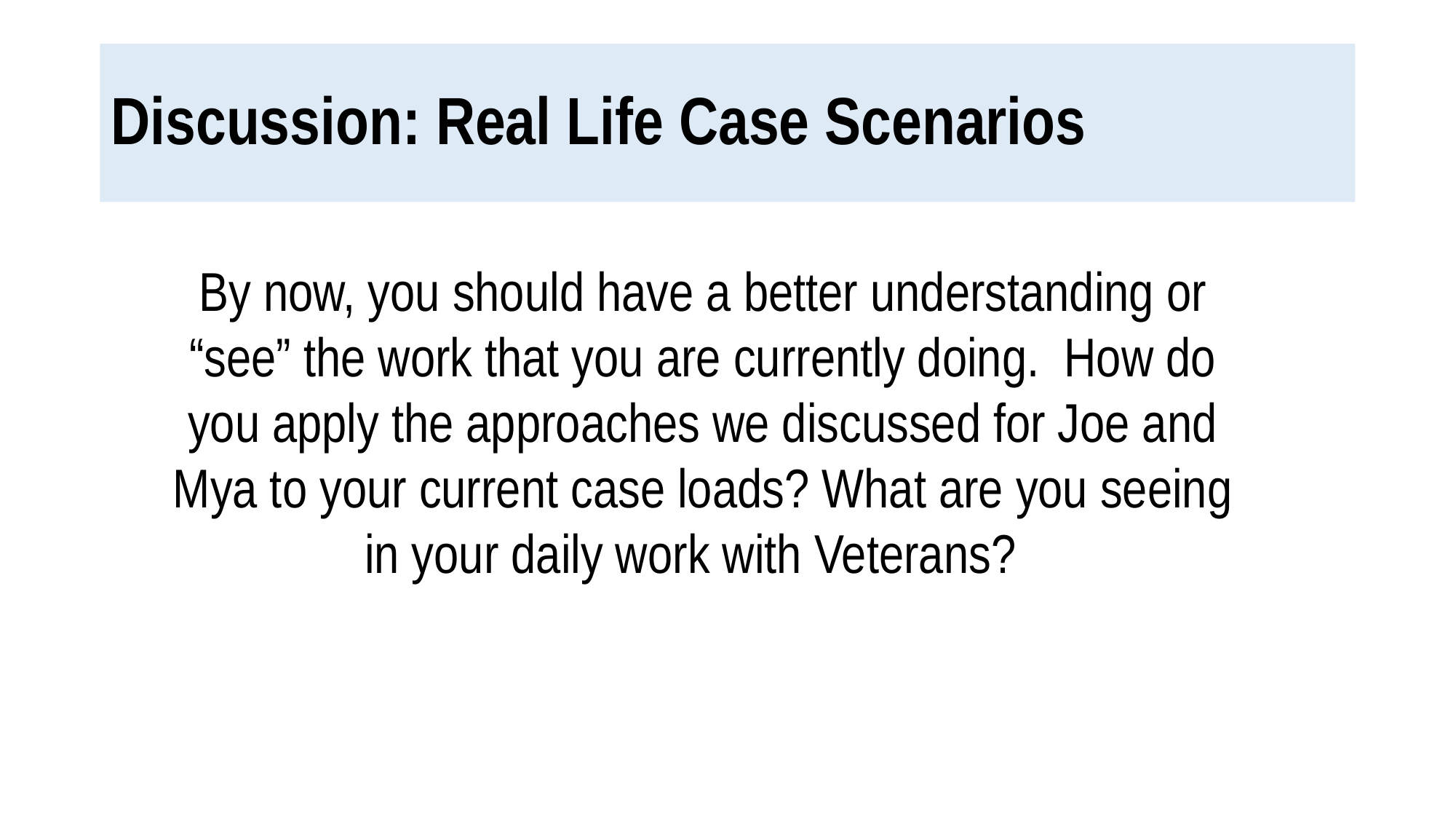

# Discussion: Real Life Case Scenarios

By now, you should have a better understanding or “see” the work that you are currently doing.  How do you apply the approaches we discussed for Joe and Mya to your current case loads? What are you seeing in your daily work with Veterans?